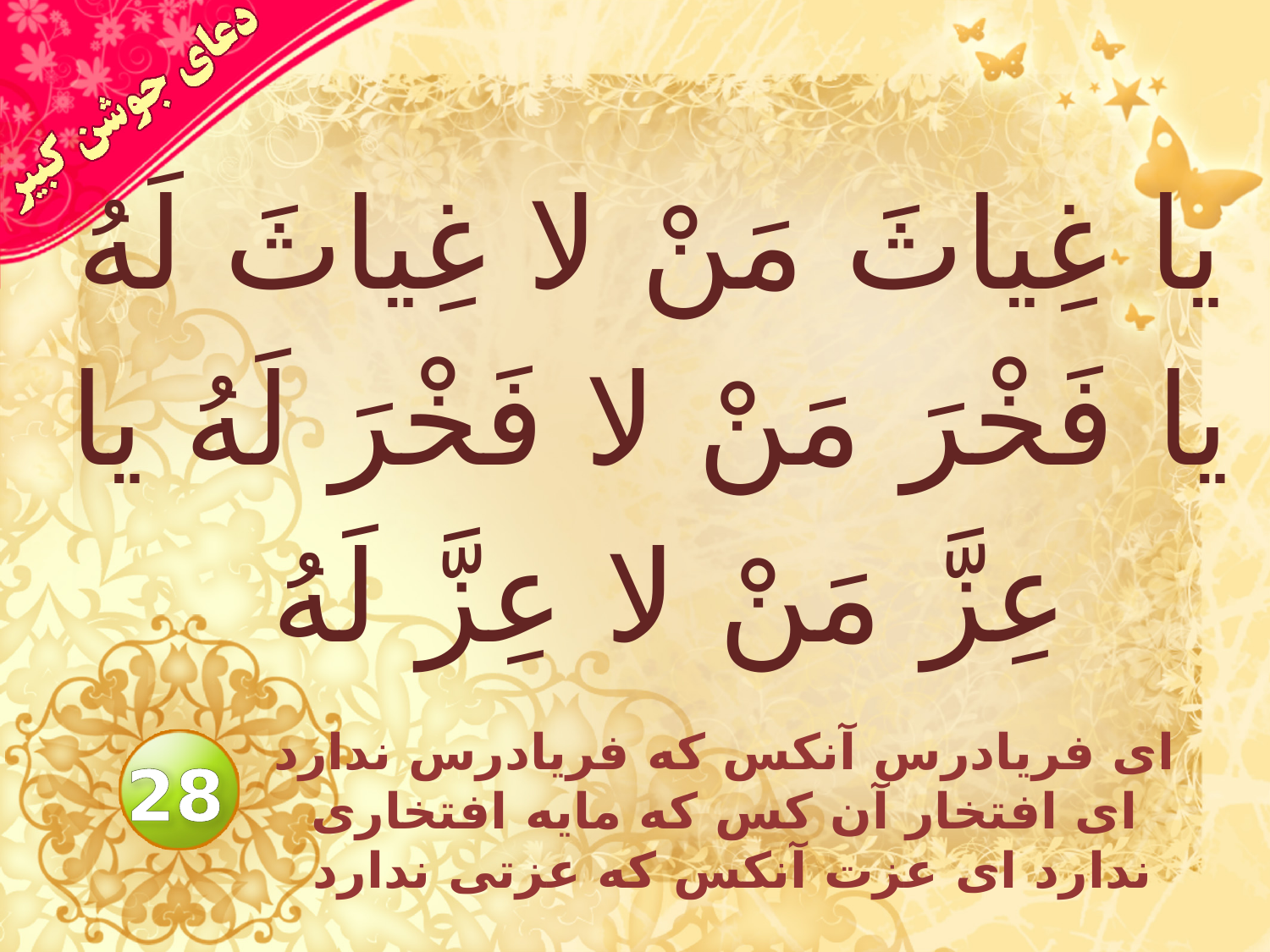

# يا غِياثَ مَنْ لا غِياثَ لَهُ يا فَخْرَ مَنْ لا فَخْرَ لَهُ يا عِزَّ مَنْ لا عِزَّ لَهُ
اى فريادرس آنكس كه فريادرس ندارد اى افتخار آن كس كه مايه افتخارى ندارد اى عزت آنكس كه عزتى ندارد

28